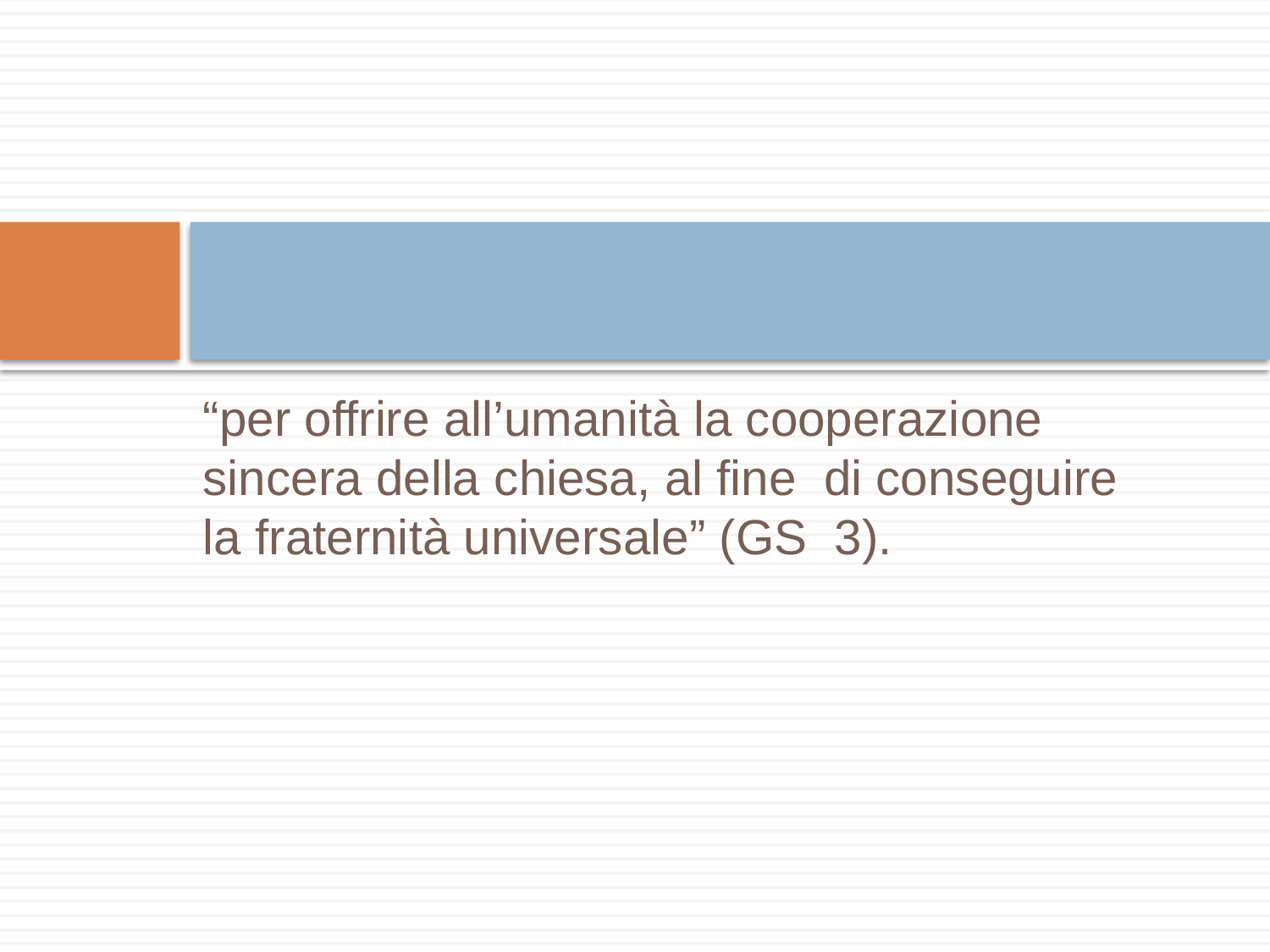

“per offrire all’umanità la cooperazione sincera della chiesa, al fine  di conseguire la fraternità universale” (GS  3).